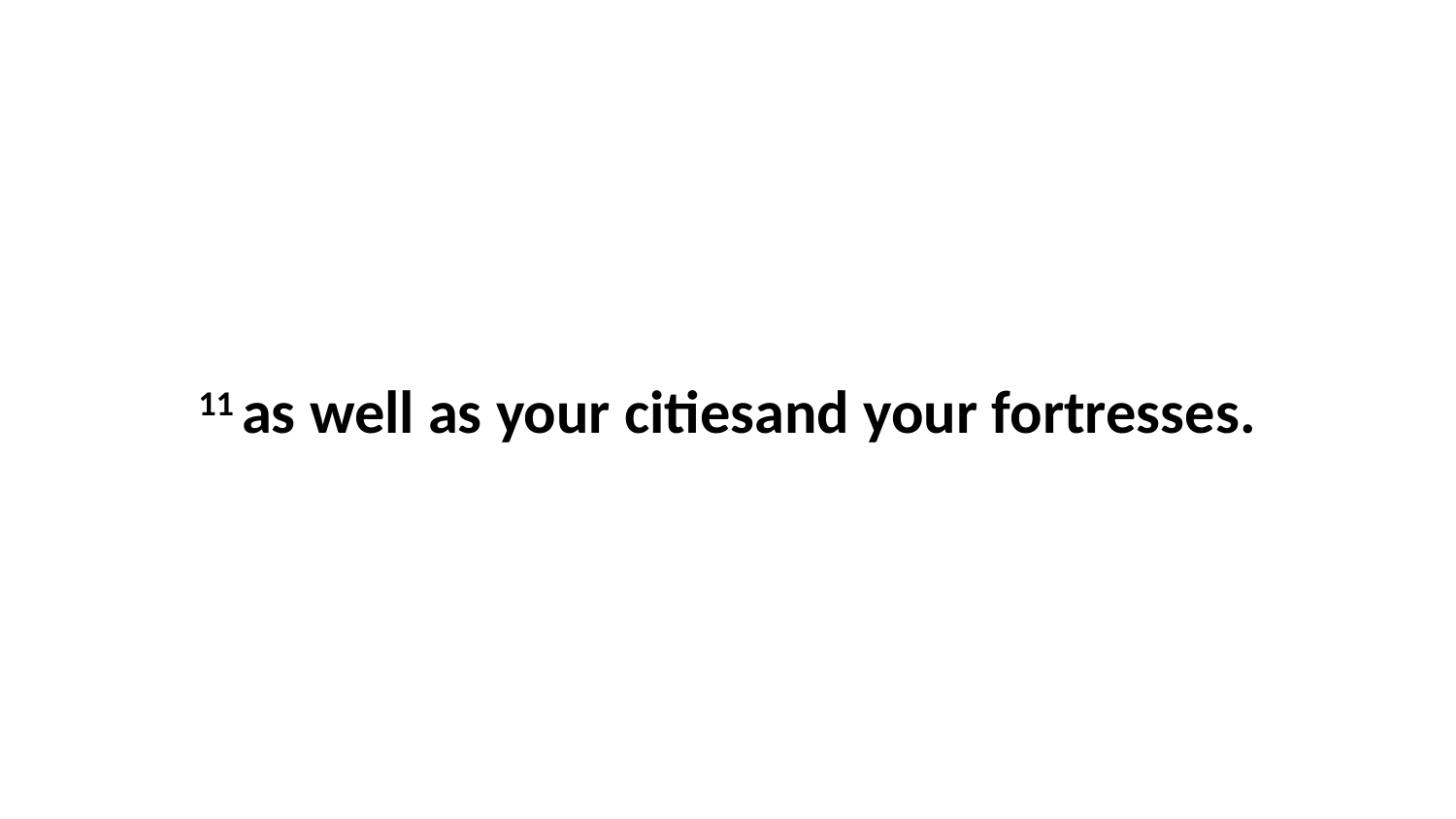

11 as well as your citiesand your fortresses.